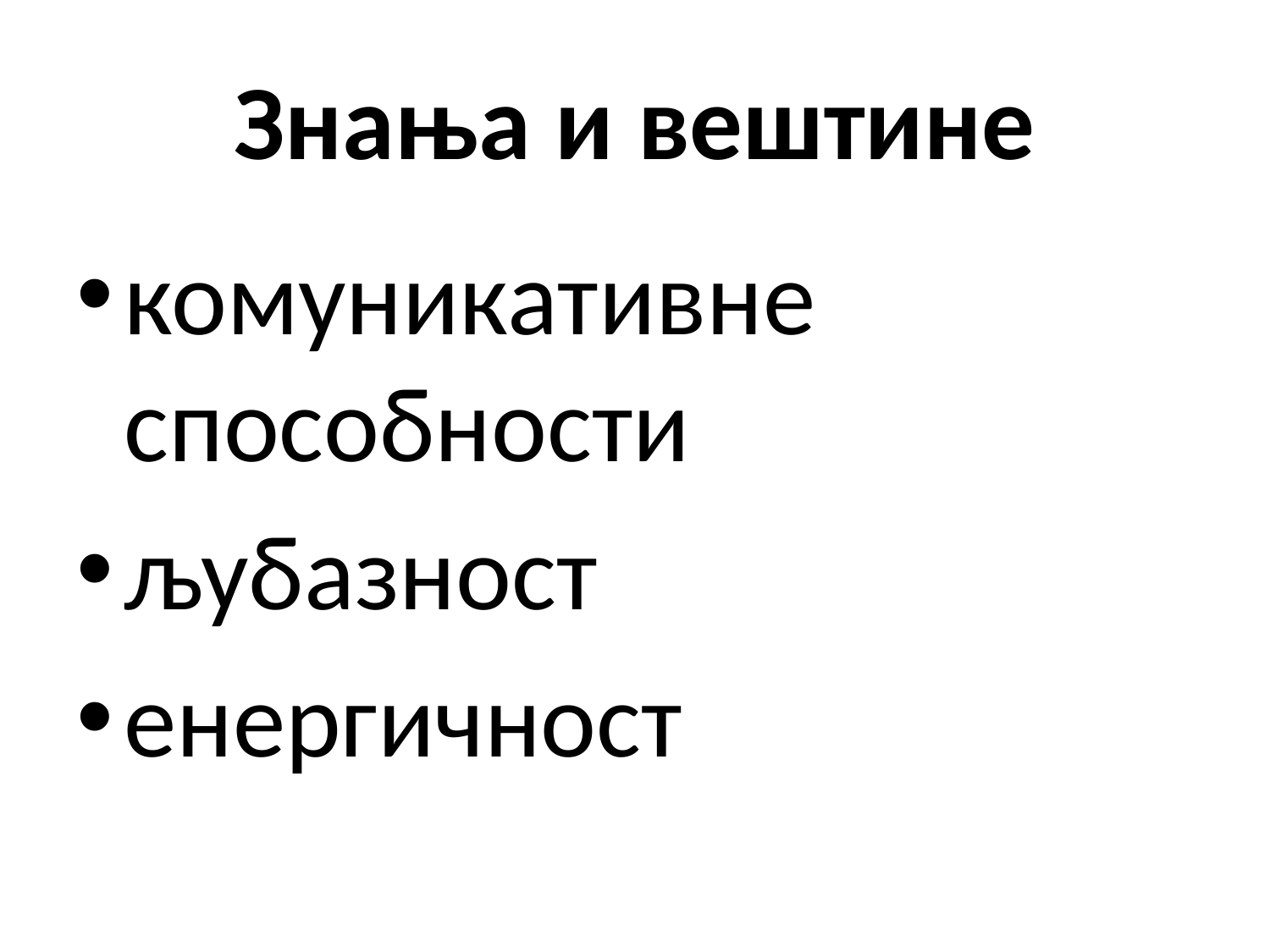

# Знања и вештине
комуникативне способности
љубазност
енергичност